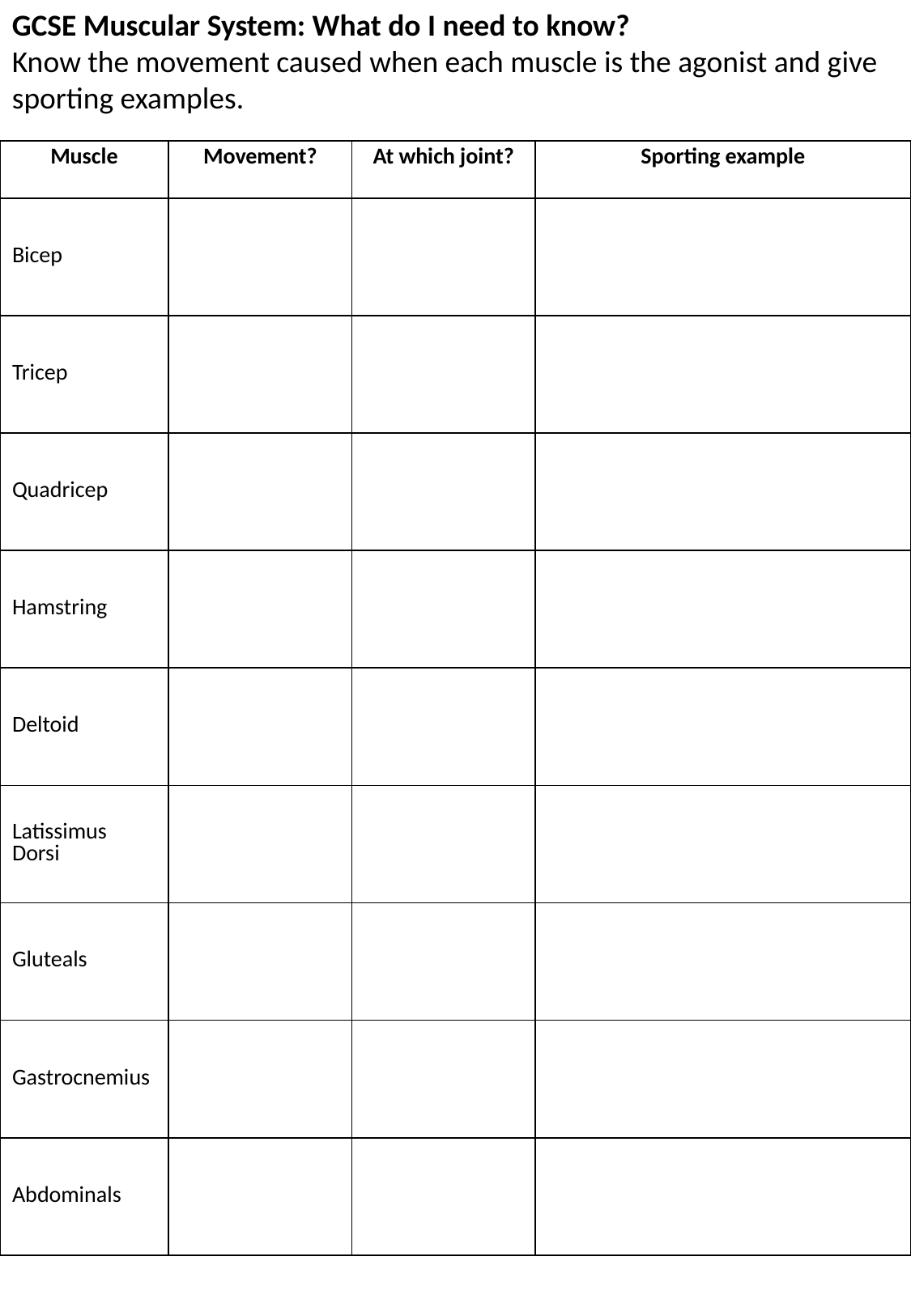

GCSE Muscular System: What do I need to know?
Know the movement caused when each muscle is the agonist and give sporting examples.
| Muscle | Movement? | At which joint? | Sporting example |
| --- | --- | --- | --- |
| Bicep |  |  |  |
| Tricep |  |  |  |
| Quadricep |  |  |  |
| Hamstring |  |  |  |
| Deltoid |  |  |  |
| Latissimus Dorsi |  |  |  |
| Gluteals |  |  |  |
| Gastrocnemius |  |  |  |
| Abdominals |  |  |  |